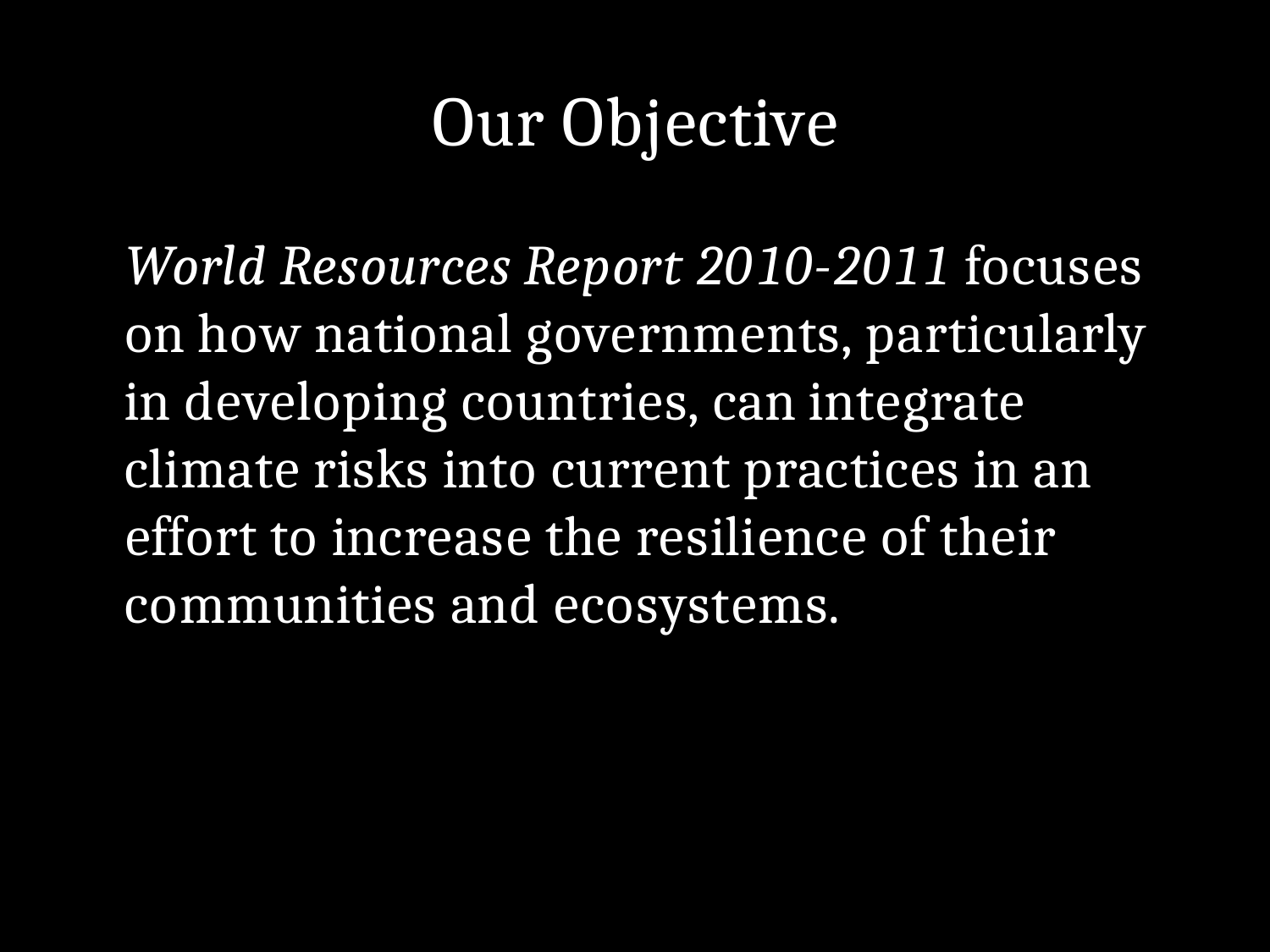

# Our Objective
	World Resources Report 2010-2011 focuses on how national governments, particularly in developing countries, can integrate climate risks into current practices in an effort to increase the resilience of their communities and ecosystems.